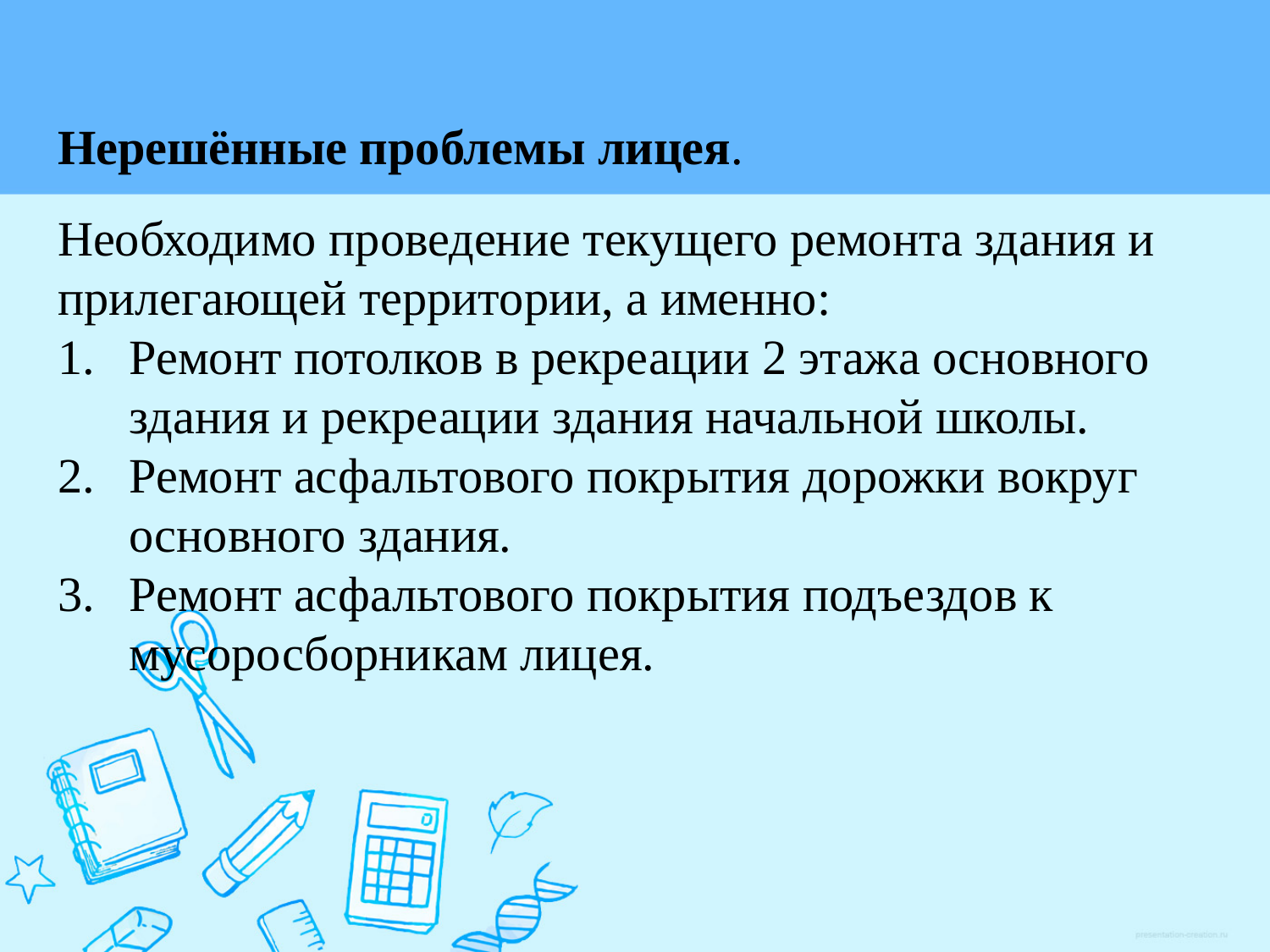

Нерешённые проблемы лицея.
Необходимо проведение текущего ремонта здания и прилегающей территории, а именно:
Ремонт потолков в рекреации 2 этажа основного здания и рекреации здания начальной школы.
Ремонт асфальтового покрытия дорожки вокруг основного здания.
Ремонт асфальтового покрытия подъездов к мусоросборникам лицея.